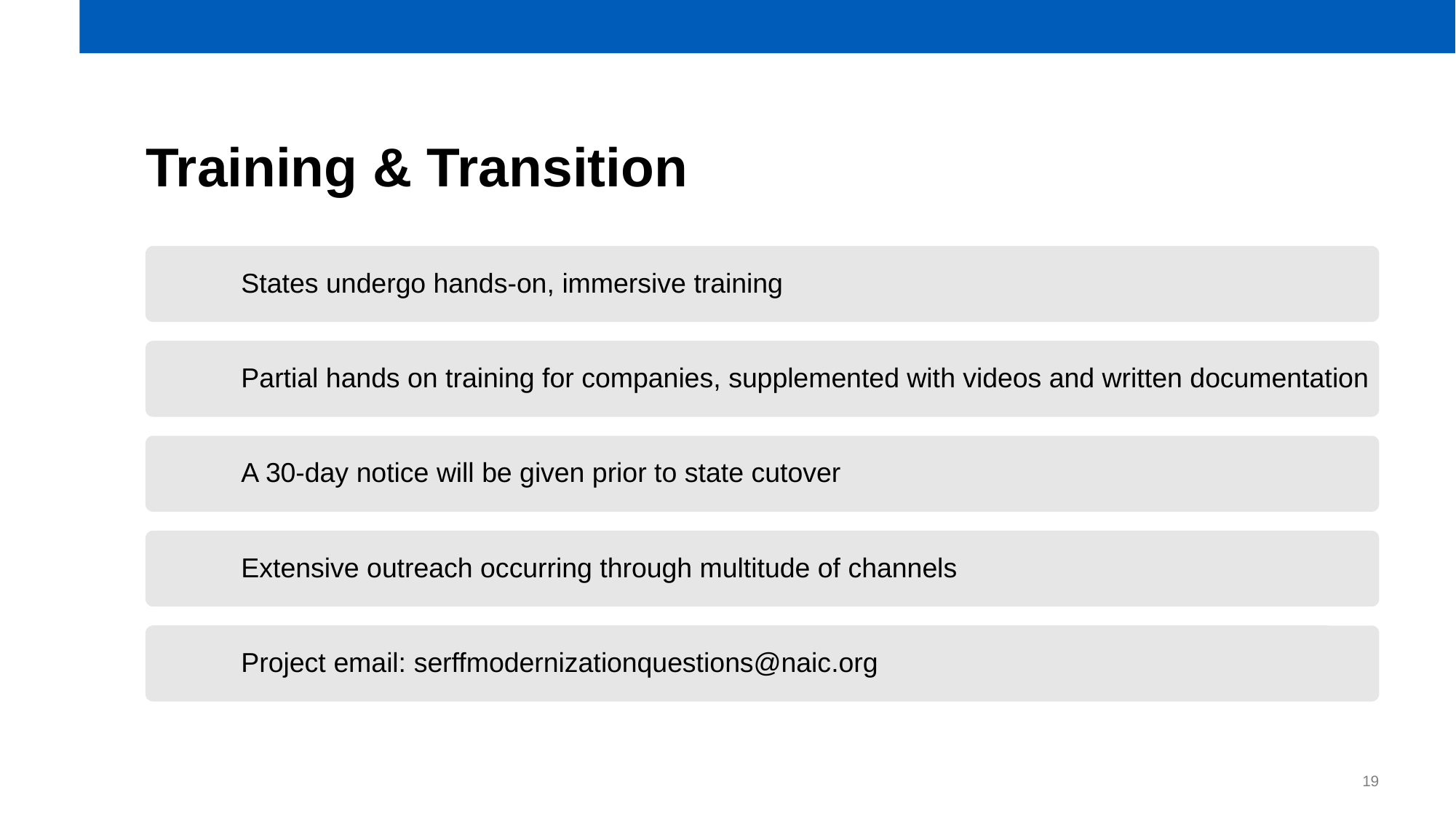

# Training & Transition
States undergo hands-on, immersive training
Partial hands on training for companies, supplemented with videos and written documentation
A 30-day notice will be given prior to state cutover
Extensive outreach occurring through multitude of channels
Project email: serffmodernizationquestions@naic.org
19